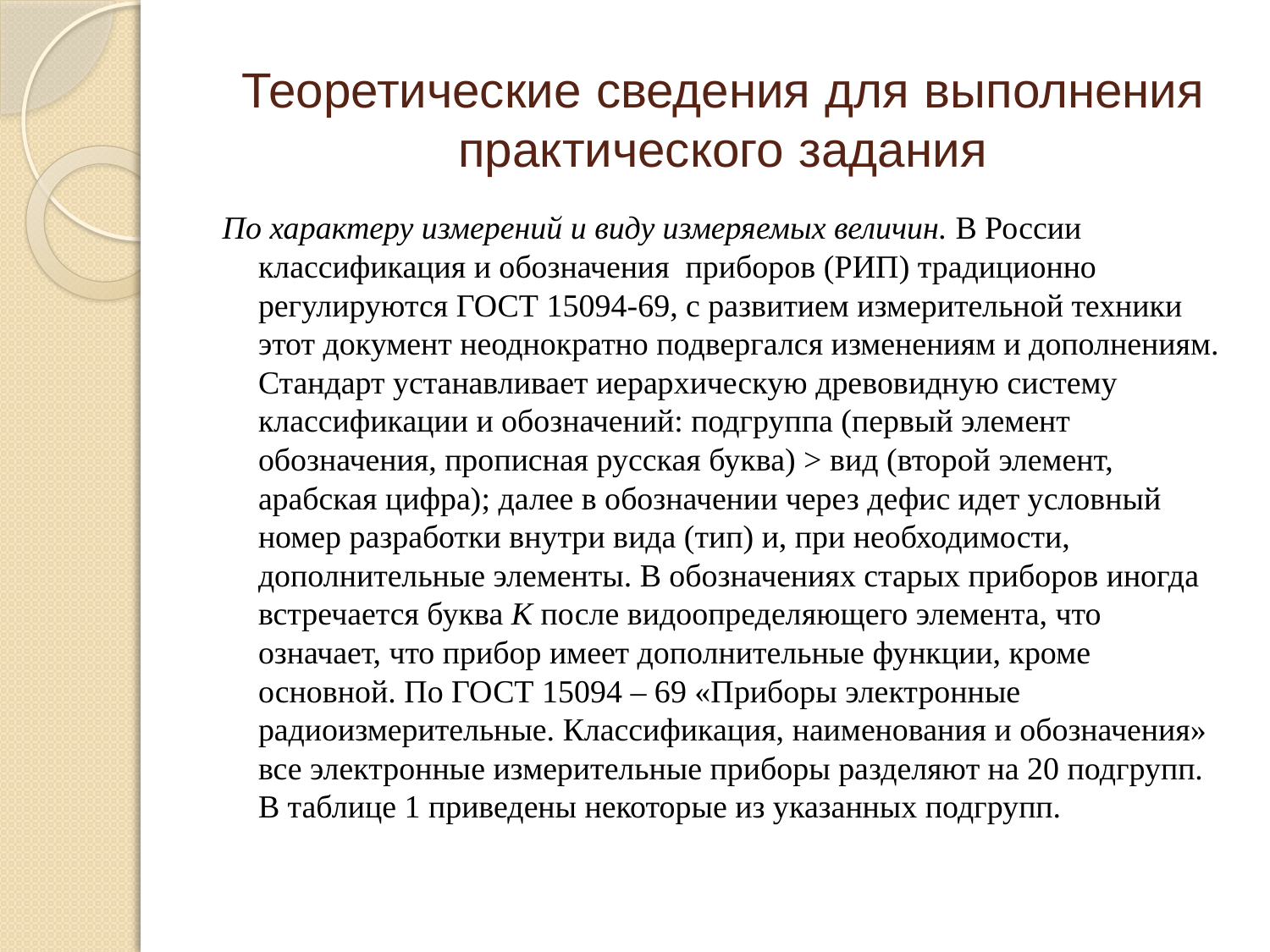

# Теоретические сведения для выполнения практического задания
По характеру измерений и виду измеряемых величин. В России  классификация и обозначения  приборов (РИП) традиционно регулируются ГОСТ 15094-69, с развитием измерительной техники этот документ неоднократно подвергался изменениям и дополнениям. Стандарт устанавливает иерархическую древовидную систему классификации и обозначений: подгруппа (первый элемент обозначения, прописная русская буква) > вид (второй элемент, арабская цифра); далее в обозначении через дефис идет условный номер разработки внутри вида (тип) и, при необходимости, дополнительные элементы. В обозначениях старых приборов иногда встречается буква К после видоопределяющего элемента, что означает, что прибор имеет дополнительные функции, кроме основной. По ГОСТ 15094 – 69 «Приборы электронные радиоизмерительные. Классификация, наименования и обозначения» все электронные измерительные приборы разделяют на 20 подгрупп. В таблице 1 приведены некоторые из указанных подгрупп.